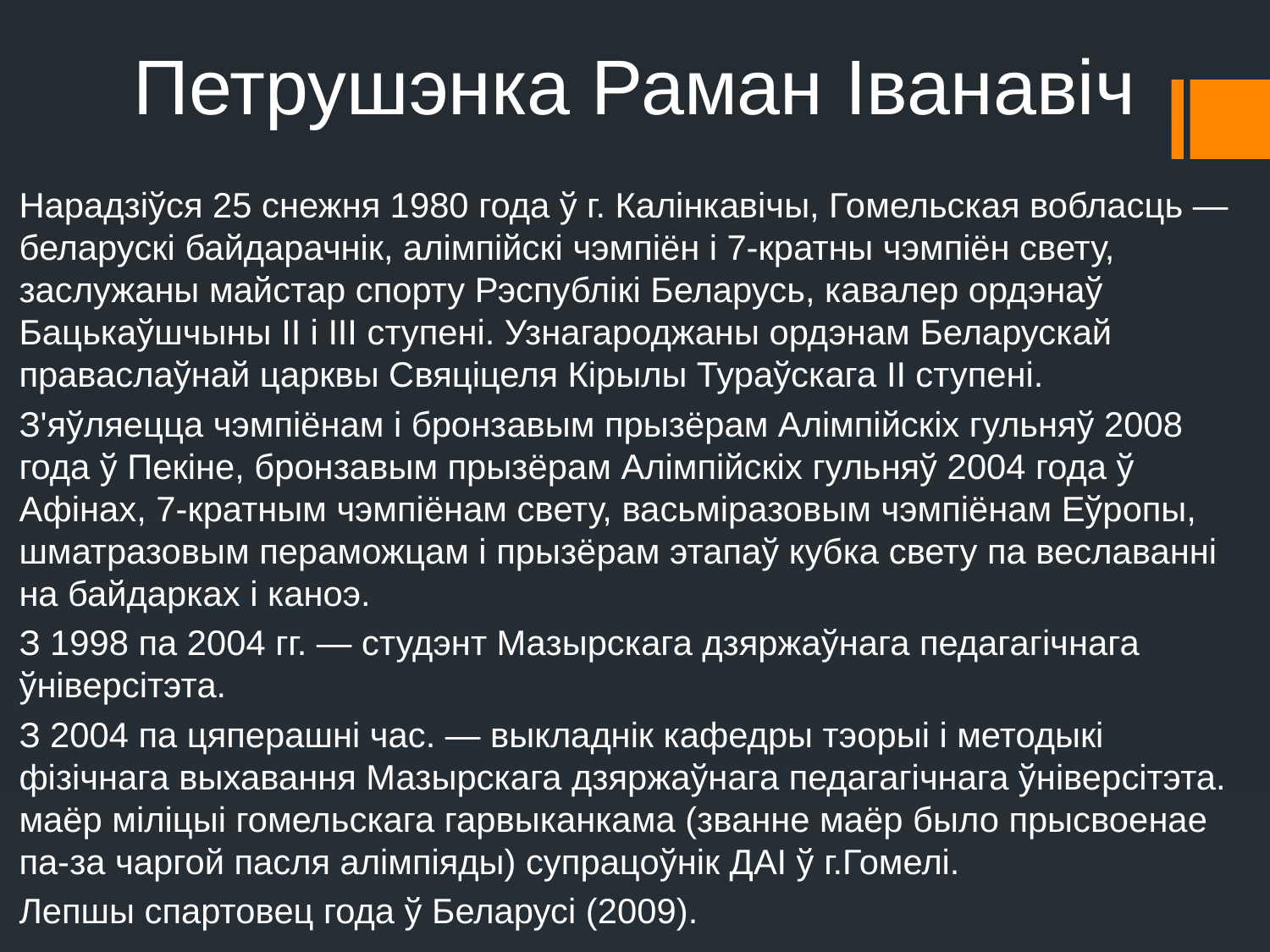

# Петрушэнка Раман Іванавіч
Нарадзіўся 25 снежня 1980 года ў г. Калінкавічы, Гомельская вобласць — беларускі байдарачнік, алімпійскі чэмпіён і 7-кратны чэмпіён свету, заслужаны майстар спорту Рэспублікі Беларусь, кавалер ордэнаў Бацькаўшчыны II і III ступені. Узнагароджаны ордэнам Беларускай праваслаўнай царквы Свяціцеля Кірылы Тураўскага II ступені.
З'яўляецца чэмпіёнам і бронзавым прызёрам Алімпійскіх гульняў 2008 года ў Пекіне, бронзавым прызёрам Алімпійскіх гульняў 2004 года ў Афінах, 7-кратным чэмпіёнам свету, васьміразовым чэмпіёнам Еўропы, шматразовым пераможцам і прызёрам этапаў кубка свету па веславанні на байдарках і каноэ.
З 1998 па 2004 гг. — студэнт Мазырскага дзяржаўнага педагагічнага ўніверсітэта.
З 2004 па цяперашні час. — выкладнік кафедры тэорыі і методыкі фізічнага выхавання Мазырскага дзяржаўнага педагагічнага ўніверсітэта. маёр міліцыі гомельскага гарвыканкама (званне маёр было прысвоенае па-за чаргой пасля алімпіяды) супрацоўнік ДАІ ў г.Гомелі.
Лепшы спартовец года ў Беларусі (2009).